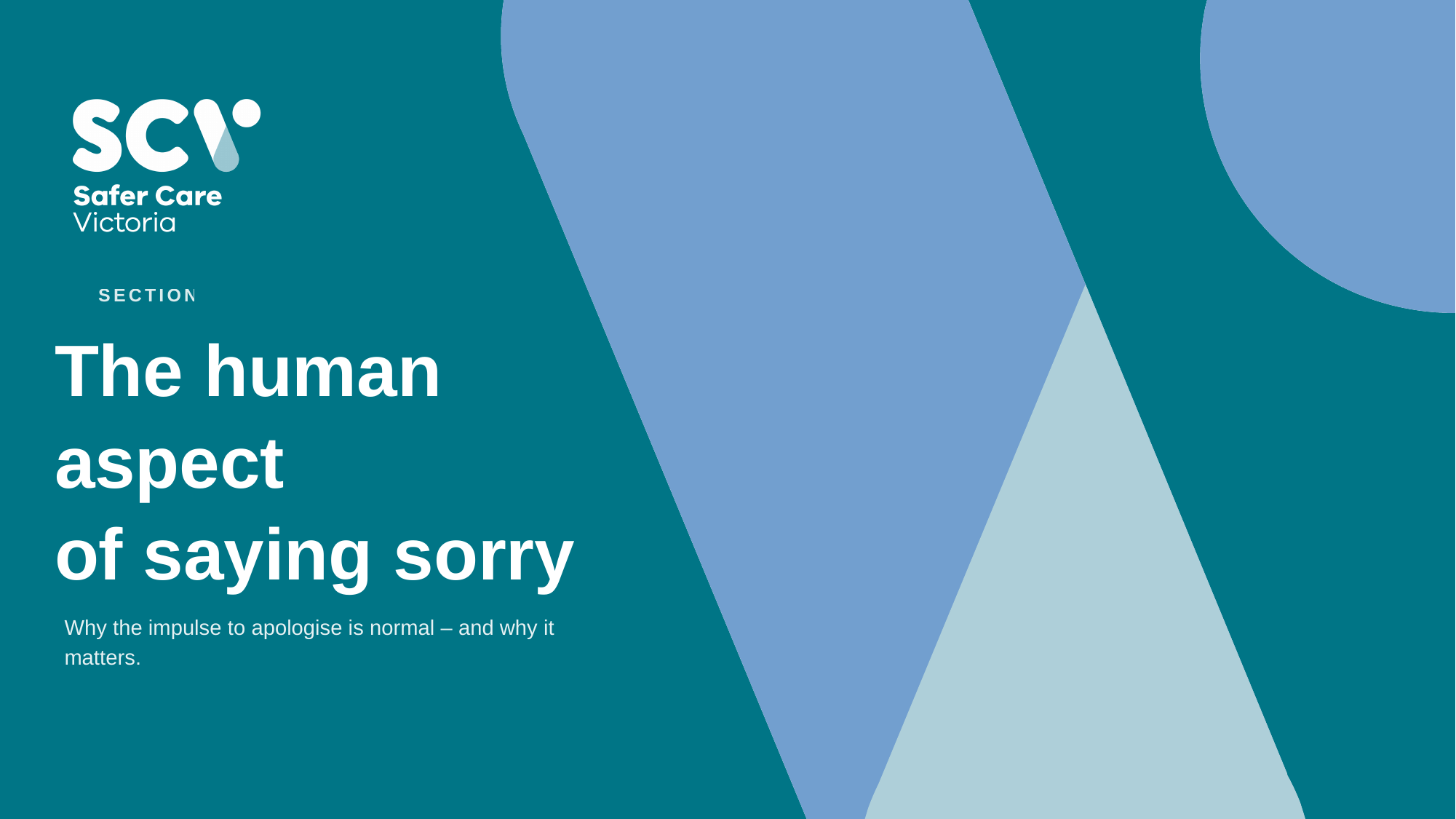

SECTION 6
# The human aspect of saying sorry

Why the impulse to apologise is normal – and why it matters.